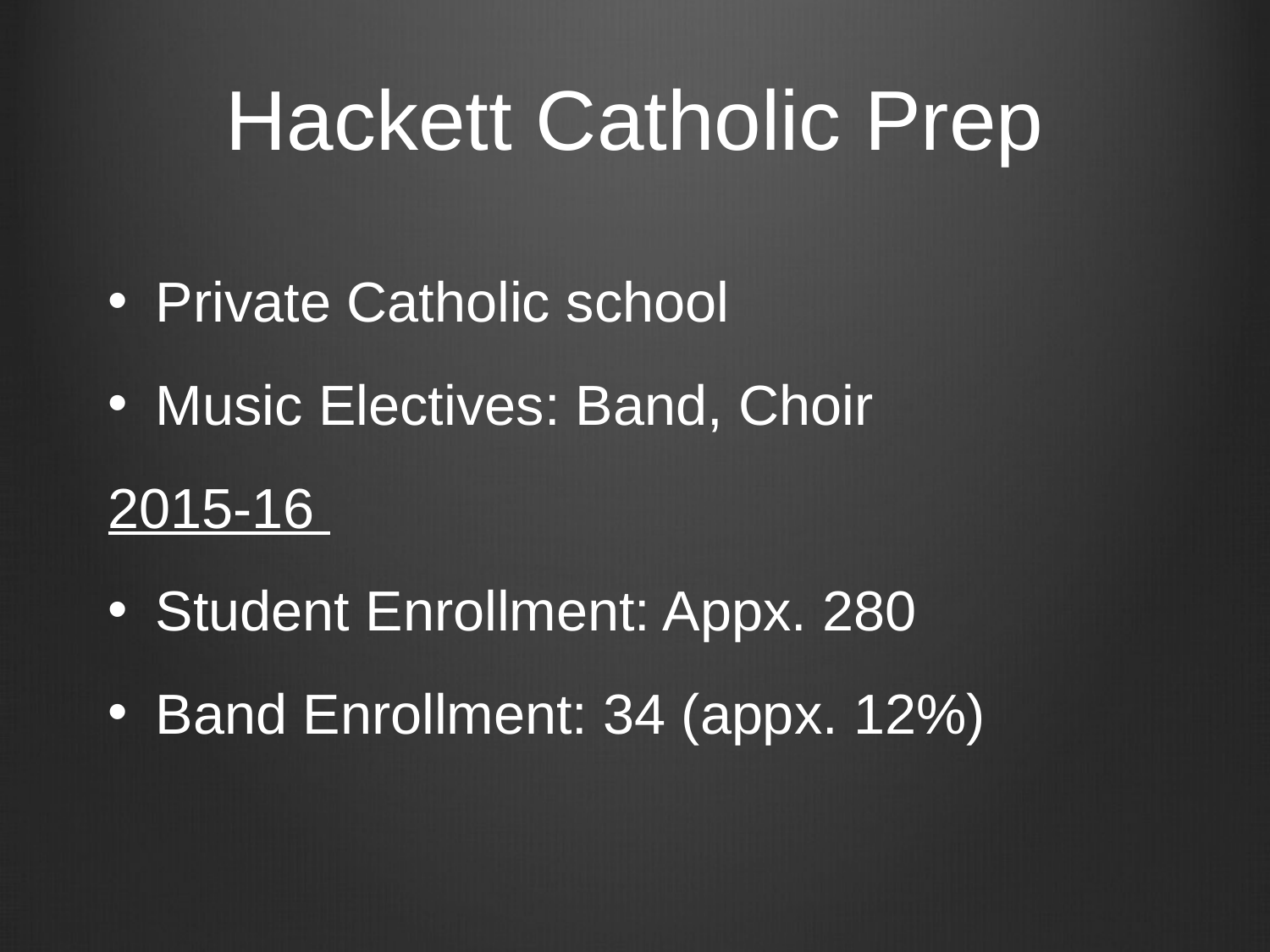

# Hackett Catholic Prep
Private Catholic school
Music Electives: Band, Choir
2015-16
Student Enrollment: Appx. 280
Band Enrollment: 34 (appx. 12%)